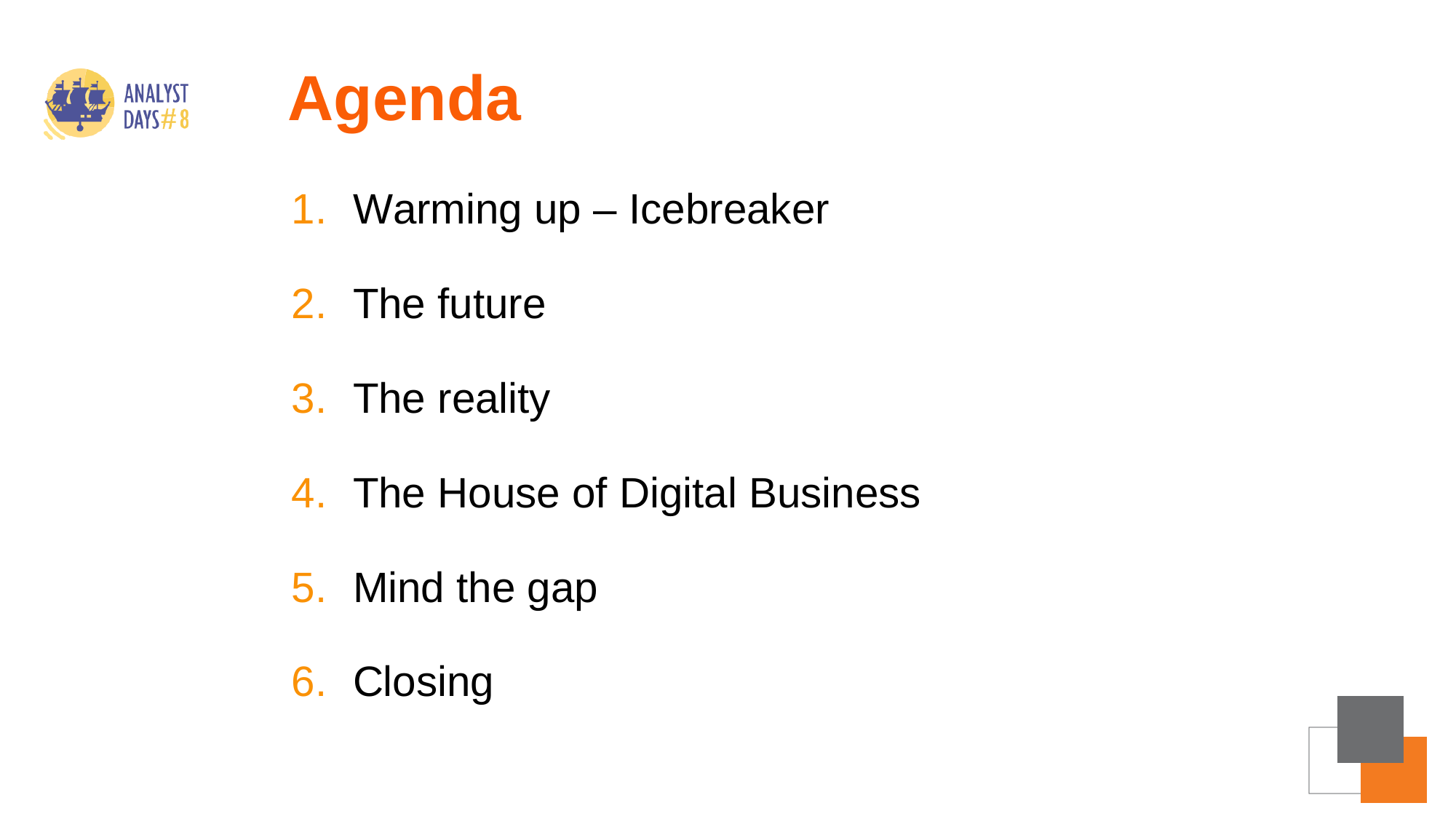

# Agenda
Warming up – Icebreaker
The future
The reality
The House of Digital Business
Mind the gap
Closing